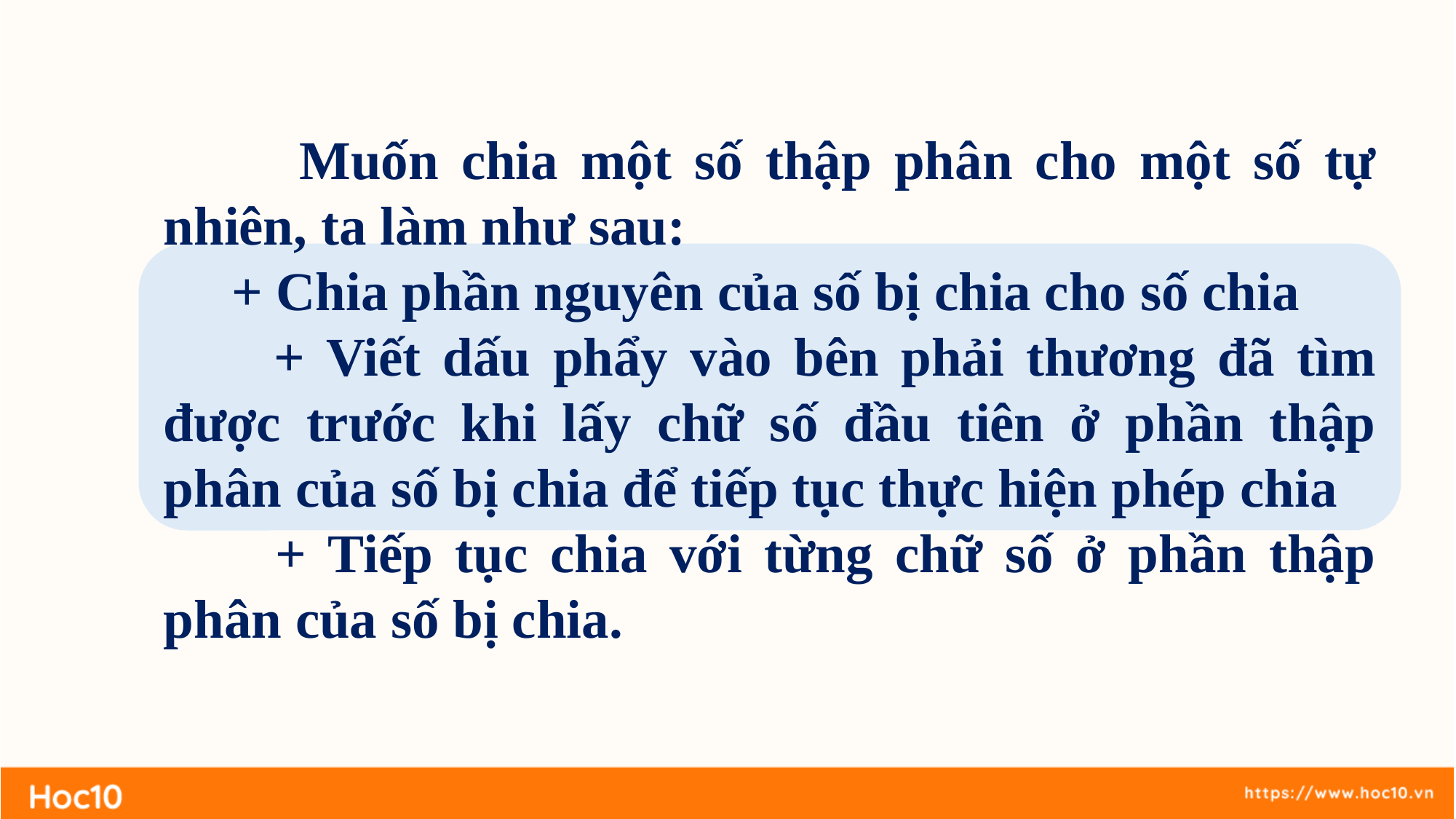

Muốn chia một số thập phân cho một số tự nhiên, ta làm như sau:
     + Chia phần nguyên của số bị chia cho số chia
     + Viết dấu phẩy vào bên phải thương đã tìm được trước khi lấy chữ số đầu tiên ở phần thập phân của số bị chia để tiếp tục thực hiện phép chia
     + Tiếp tục chia với từng chữ số ở phần thập phân của số bị chia.